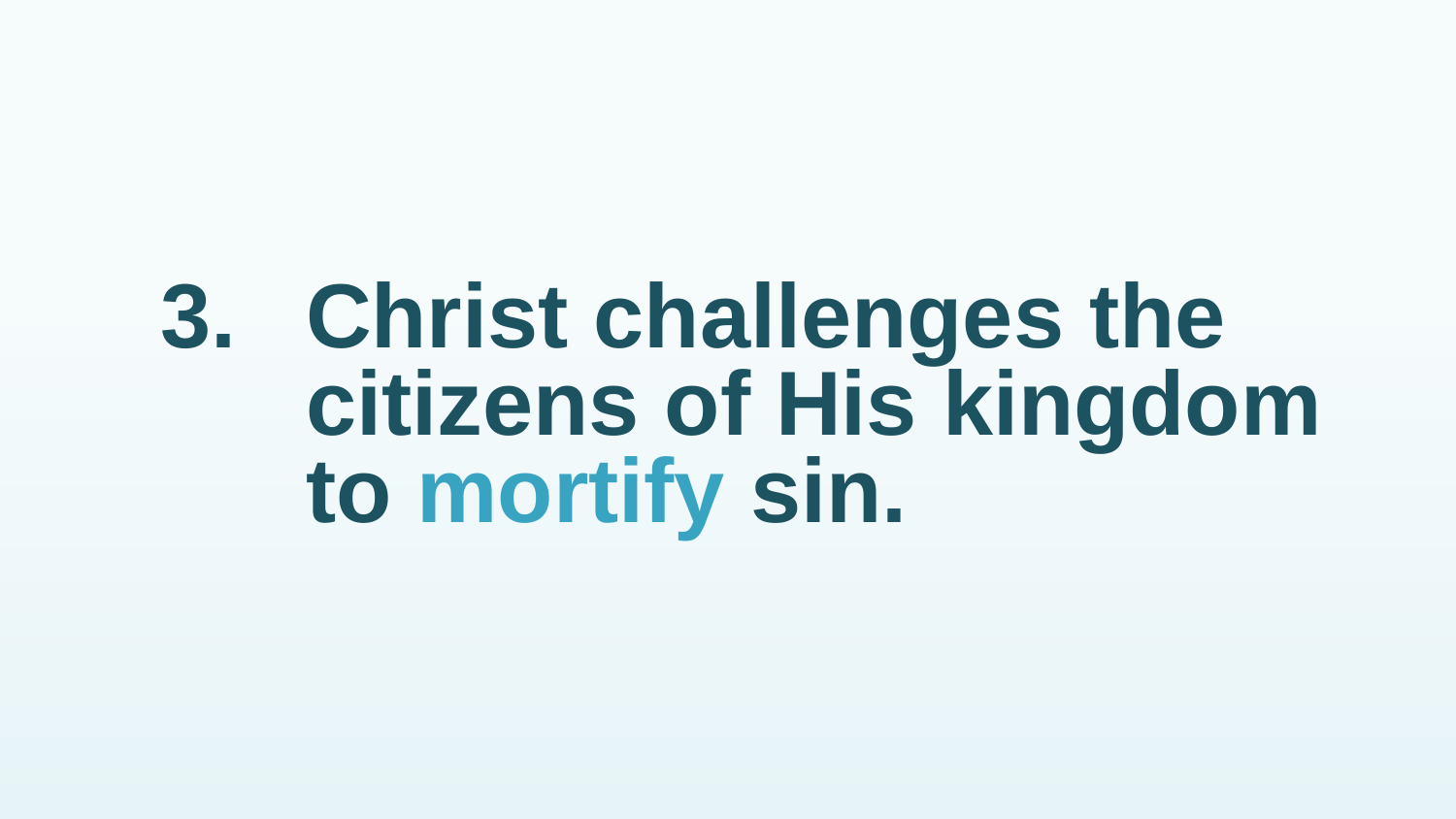

# 3.	Christ challenges the citizens of His kingdom to mortify sin.